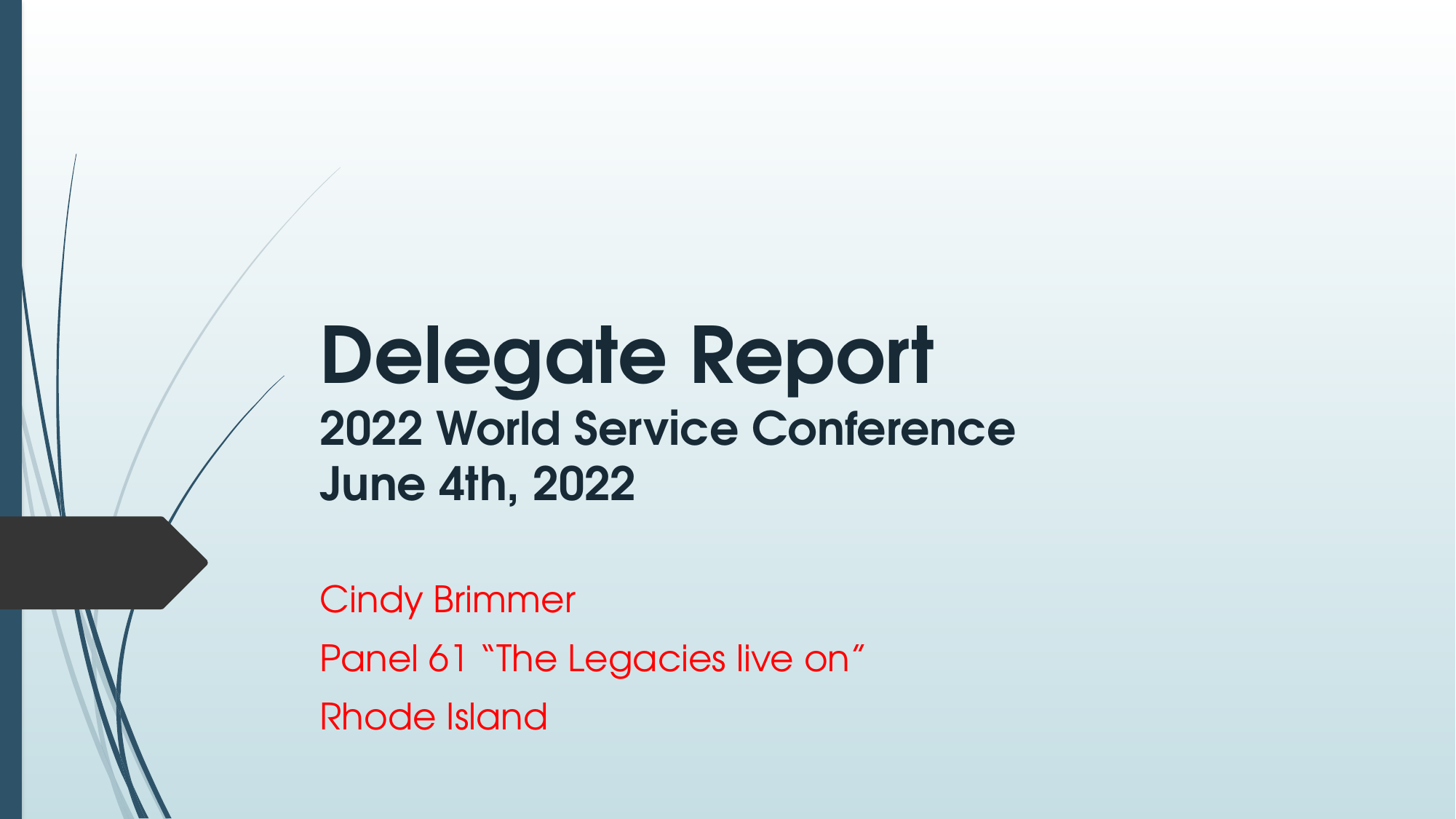

# Delegate Report 2022 World Service Conference June 4th, 2022
Cindy Brimmer
Panel 61 “The Legacies live on”
Rhode Island